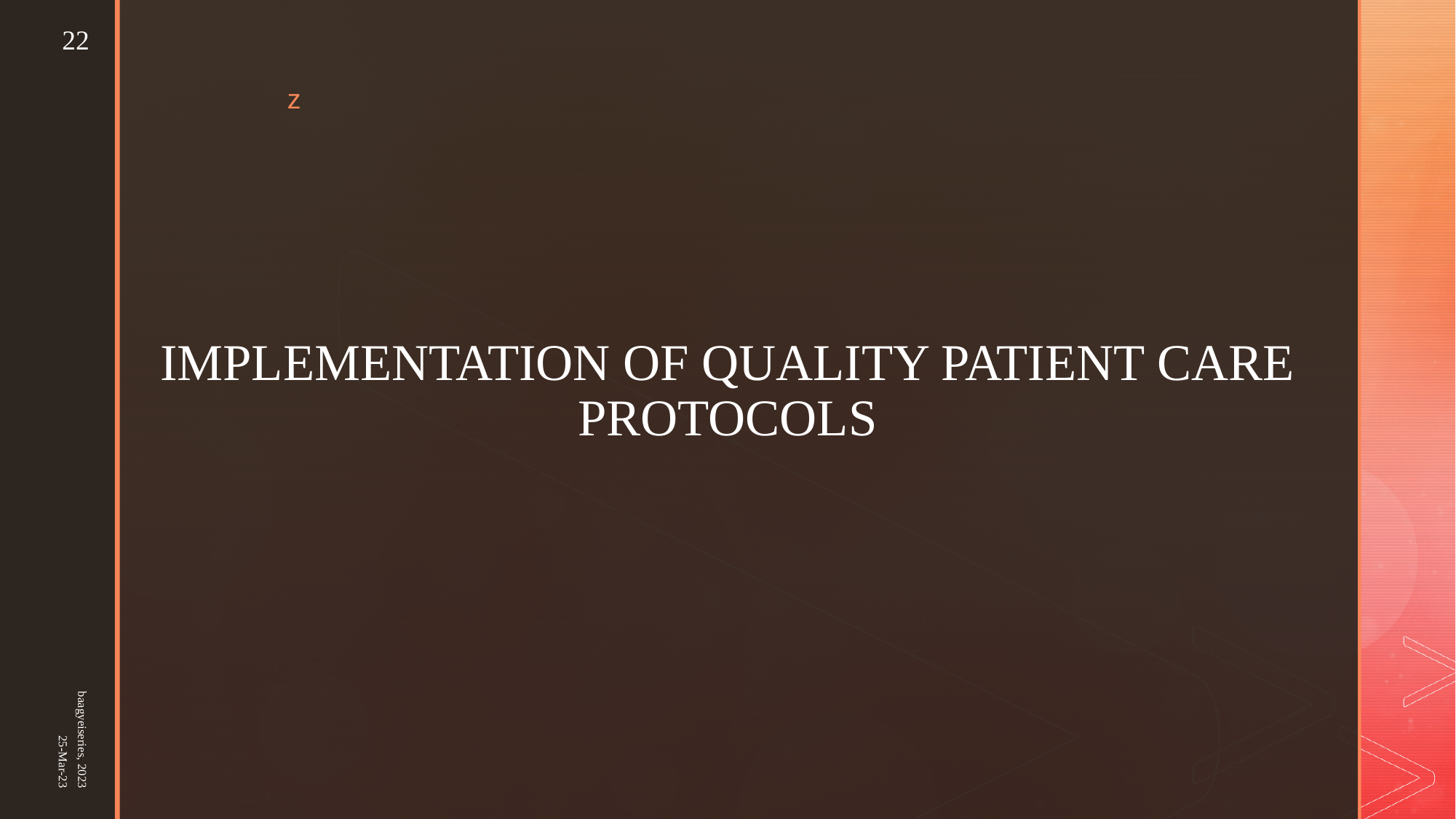

22
# IMPLEMENTATION OF QUALITY PATIENT CARE PROTOCOLS
baagyeiseries, 2023
25-Mar-23